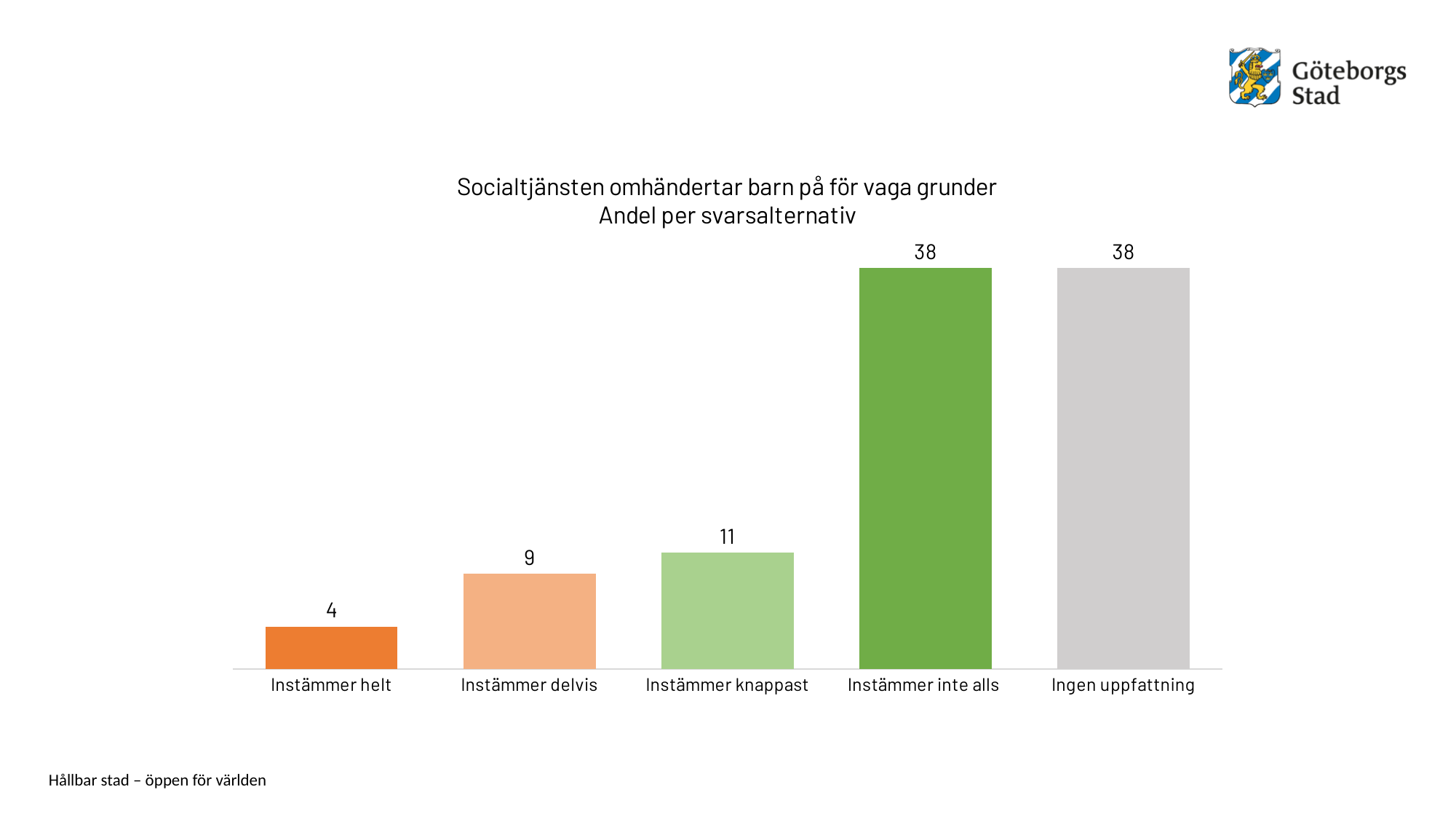

### Chart: Socialtjänsten omhändertar barn på för vaga grunder Andel per svarsalternativ

| Category | Socialtjänsten omhändertar barn på för vaga grunder |
|---|---|
| Instämmer helt | 4.0 |
| Instämmer delvis | 9.0 |
| Instämmer knappast | 11.0 |
| Instämmer inte alls  | 38.0 |
| Ingen uppfattning | 38.0 |